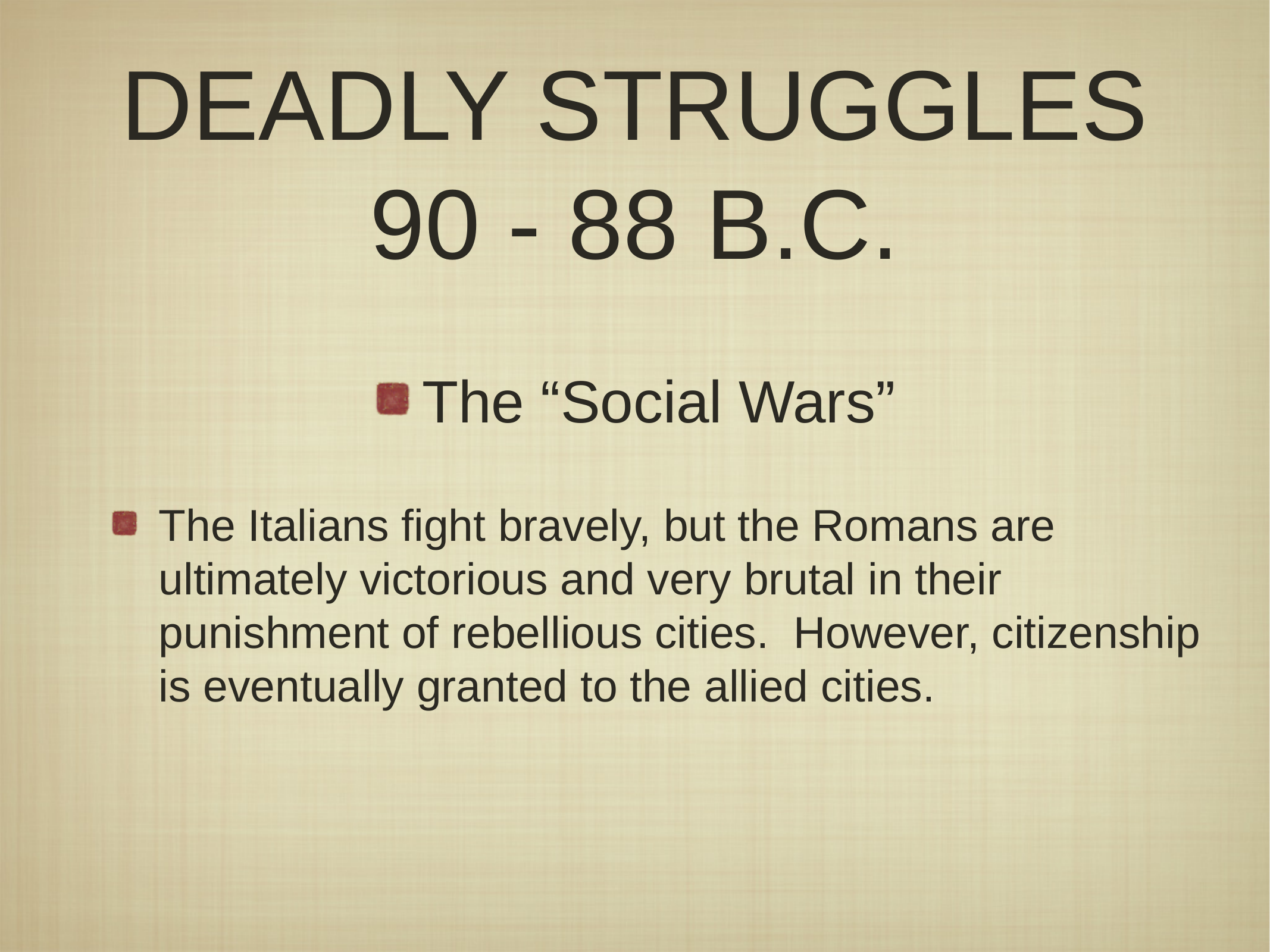

# DEADLY STRUGGLES 90 - 88 B.C.
The “Social Wars”
The Italians fight bravely, but the Romans are ultimately victorious and very brutal in their punishment of rebellious cities.  However, citizenship is eventually granted to the allied cities.